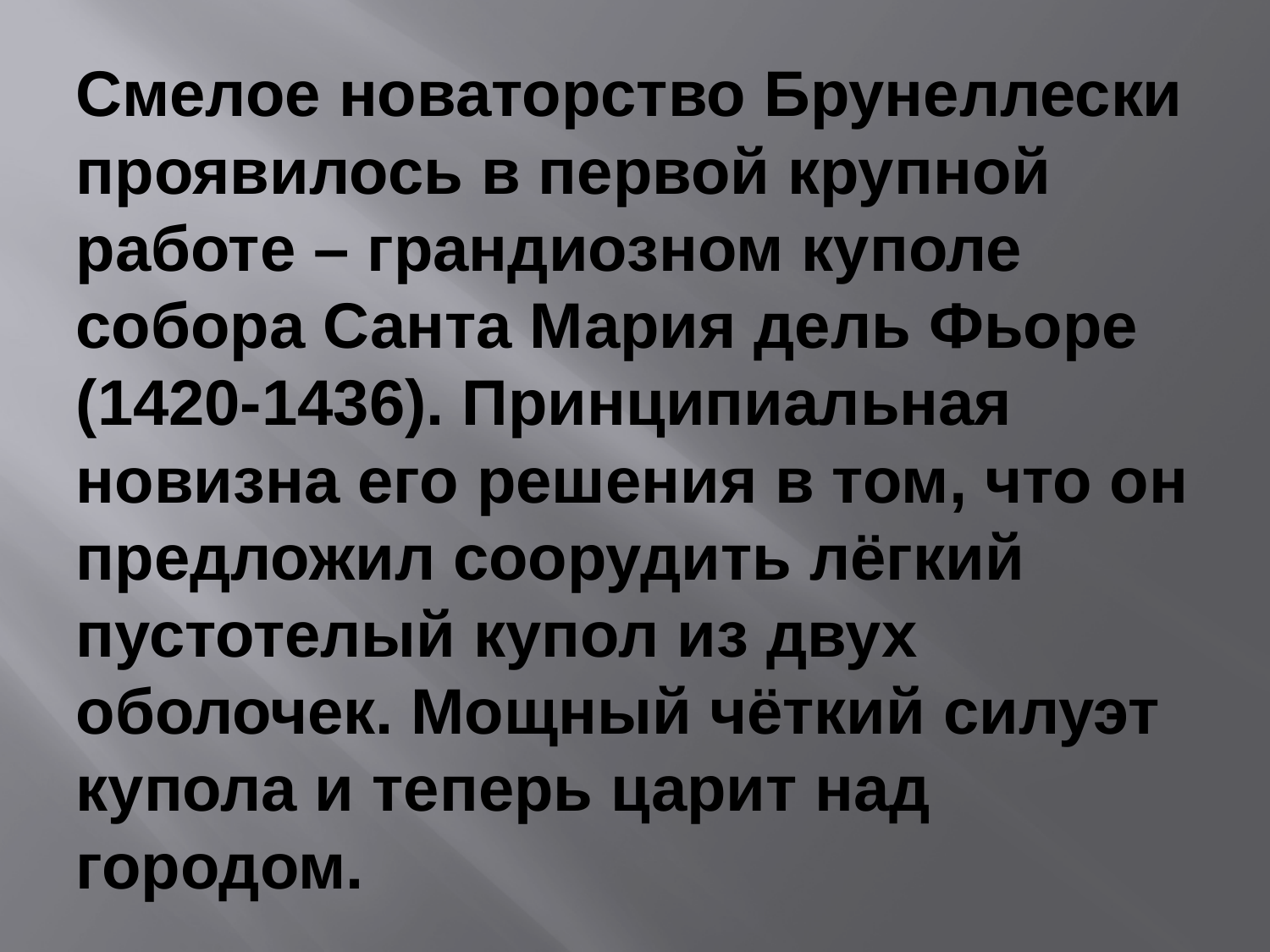

# Смелое новаторство Брунеллески проявилось в первой крупной работе – грандиозном куполе собора Санта Мария дель Фьоре (1420-1436). Принципиальная новизна его решения в том, что он предложил соорудить лёгкий пустотелый купол из двух оболочек. Мощный чёткий силуэт купола и теперь царит над городом.